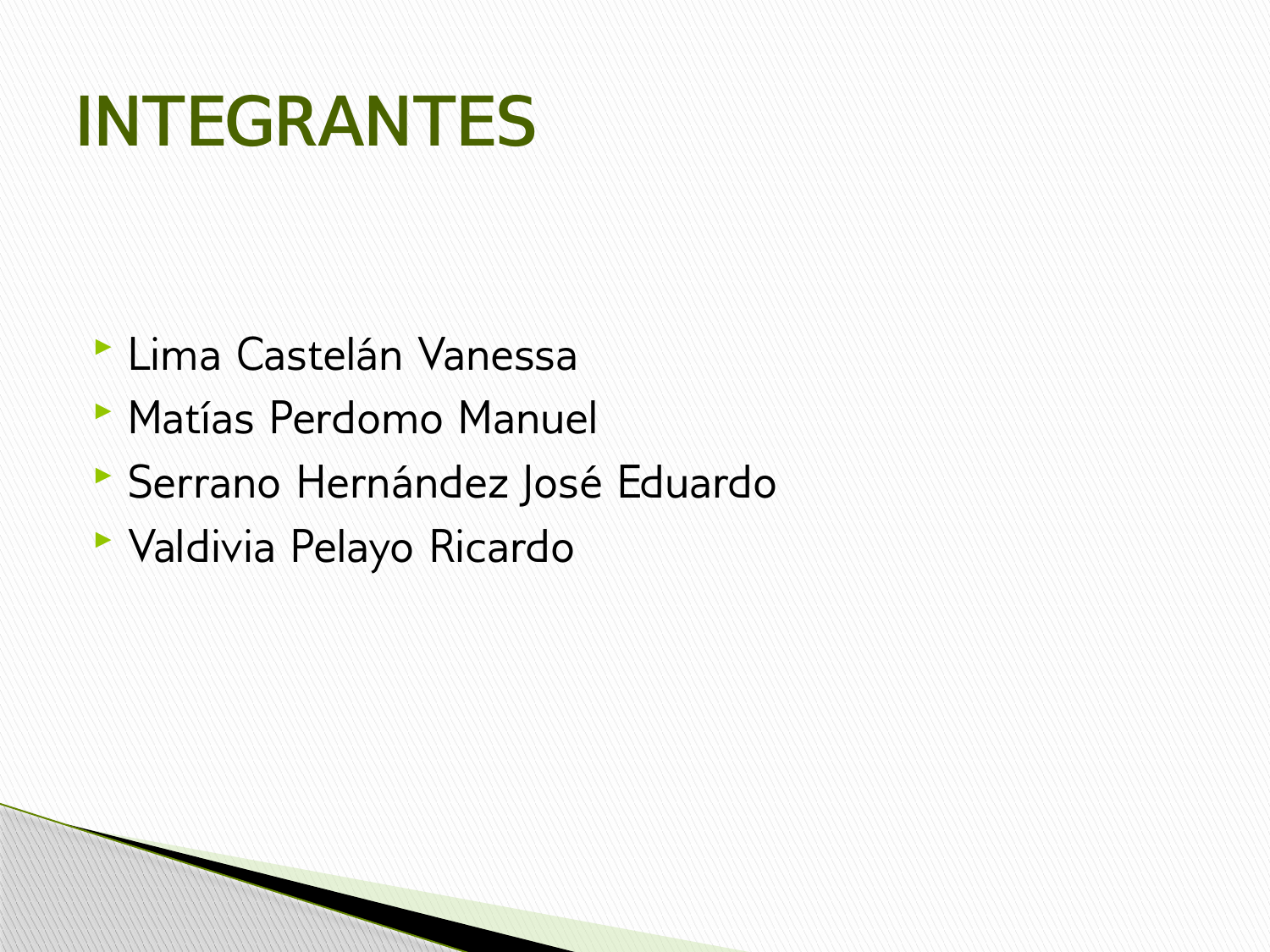

# INTEGRANTES
Lima Castelán Vanessa
Matías Perdomo Manuel
Serrano Hernández José Eduardo
Valdivia Pelayo Ricardo